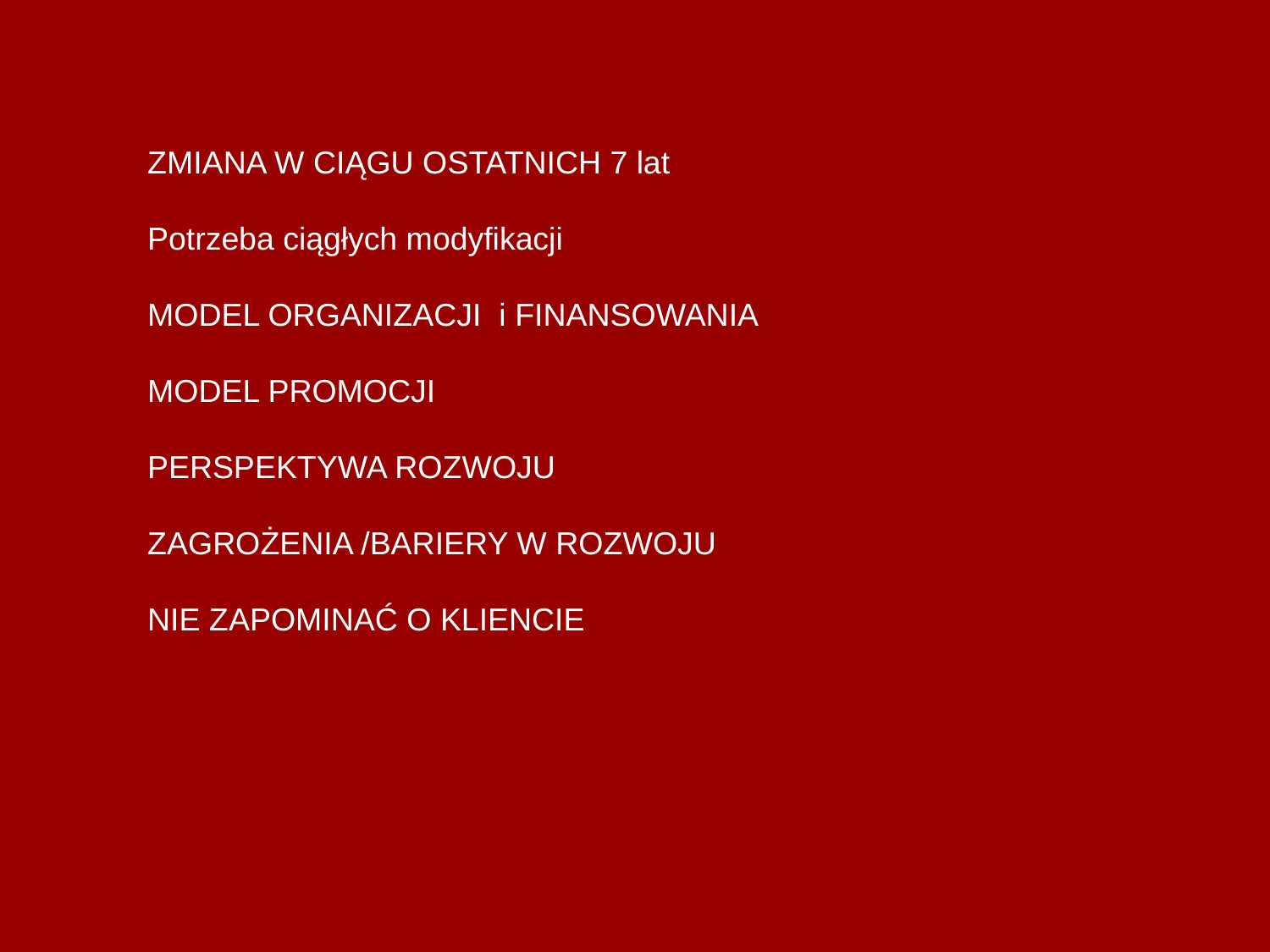

ZMIANA W CIĄGU OSTATNICH 7 lat

Potrzeba ciągłych modyfikacji

MODEL ORGANIZACJI  i FINANSOWANIA

MODEL PROMOCJI

PERSPEKTYWA ROZWOJU

ZAGROŻENIA /BARIERY W ROZWOJU

NIE ZAPOMINAĆ O KLIENCIE